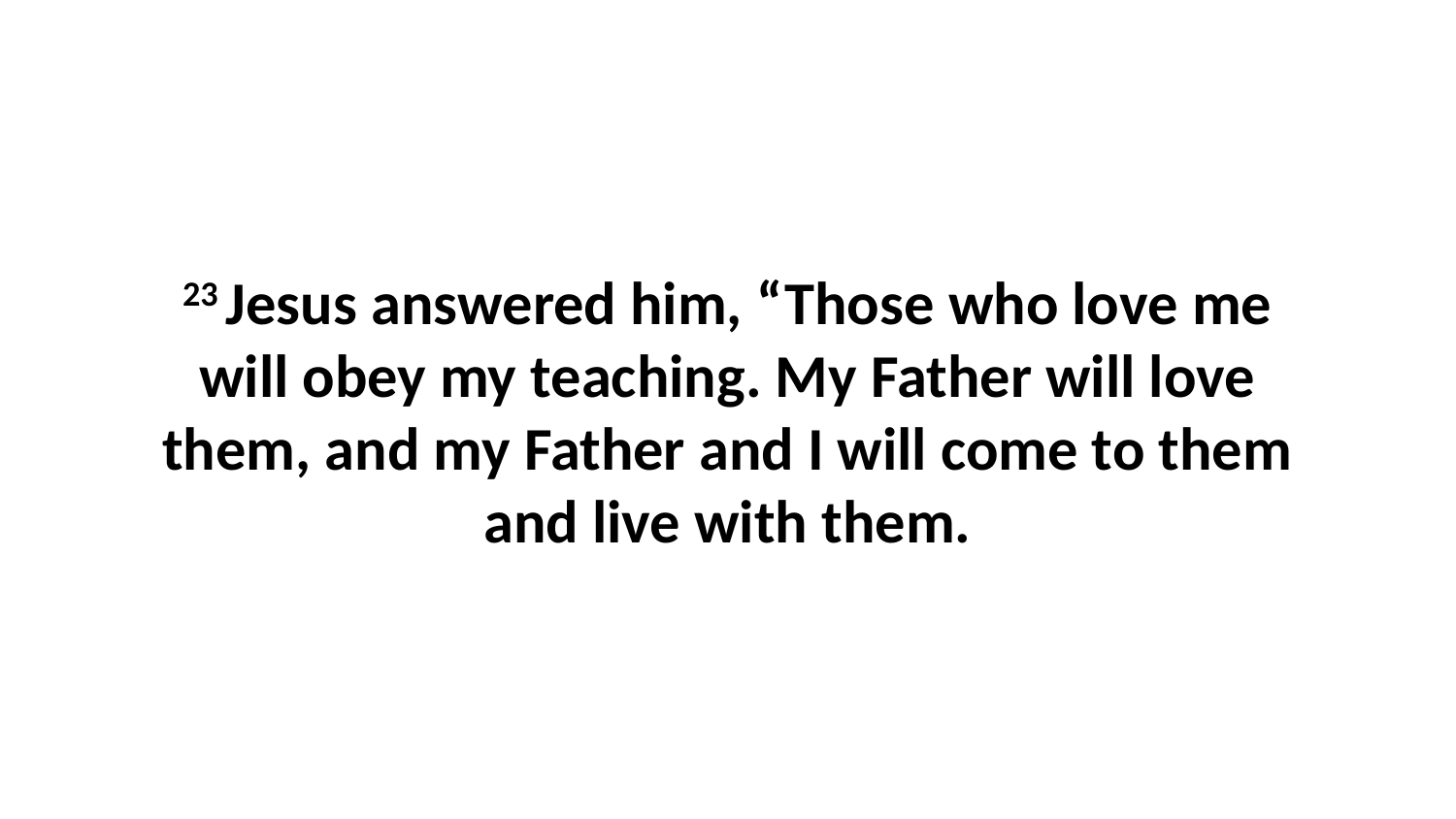

23 Jesus answered him, “Those who love me will obey my teaching. My Father will love them, and my Father and I will come to them and live with them.